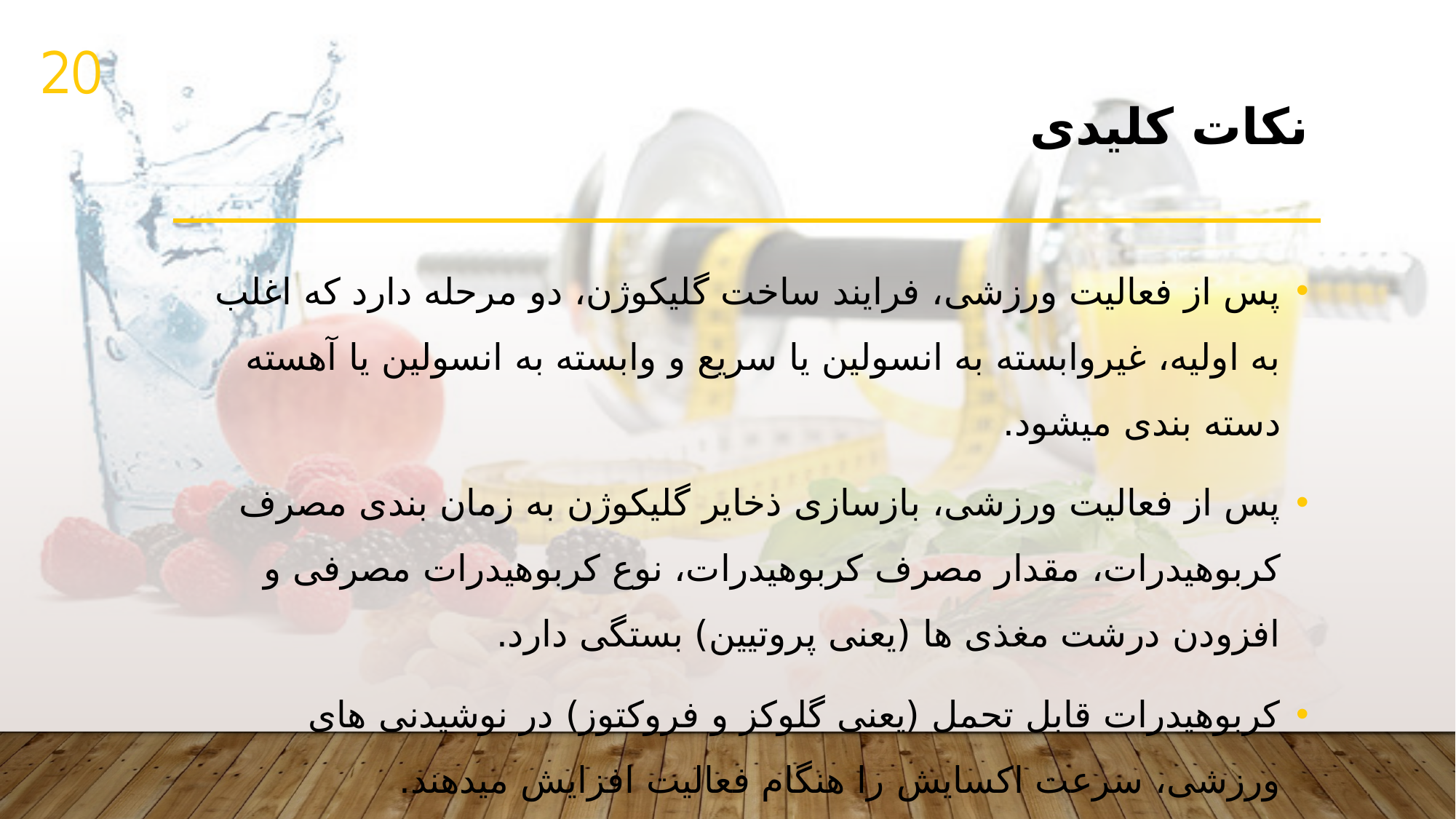

20
# نکات کلیدی
پس از فعالیت ورزشی، فرایند ساخت گلیکوژن، دو مرحله دارد که اغلب به اولیه، غیروابسته به انسولین یا سریع و وابسته به انسولین یا آهسته دسته بندی میشود.
پس از فعالیت ورزشی، بازسازی ذخایر گلیکوژن به زمان بندی مصرف کربوهیدرات، مقدار مصرف کربوهیدرات، نوع کربوهیدرات مصرفی و افزودن درشت مغذی ها (یعنی پروتیین) بستگی دارد.
کربوهیدرات قابل تحمل (یعنی گلوکز و فروکتوز) در نوشیدنی های ورزشی، سرعت اکسایش را هنگام فعالیت افزایش میدهند.